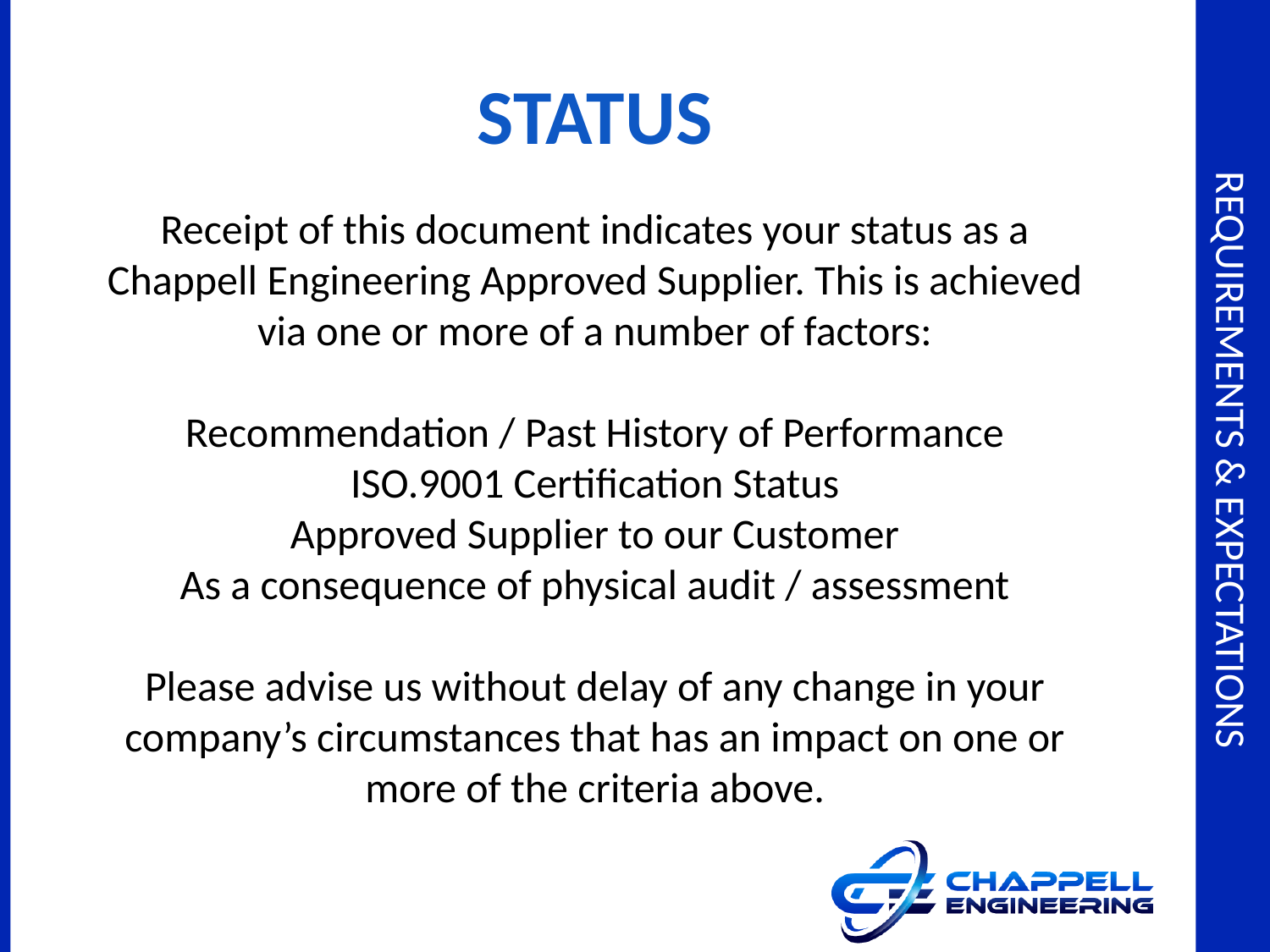

STATUS

Receipt of this document indicates your status as a Chappell Engineering Approved Supplier. This is achieved via one or more of a number of factors:

Recommendation / Past History of Performance
ISO.9001 Certification Status
Approved Supplier to our Customer
As a consequence of physical audit / assessment

Please advise us without delay of any change in your company’s circumstances that has an impact on one or more of the criteria above.

# Requirements & expectations